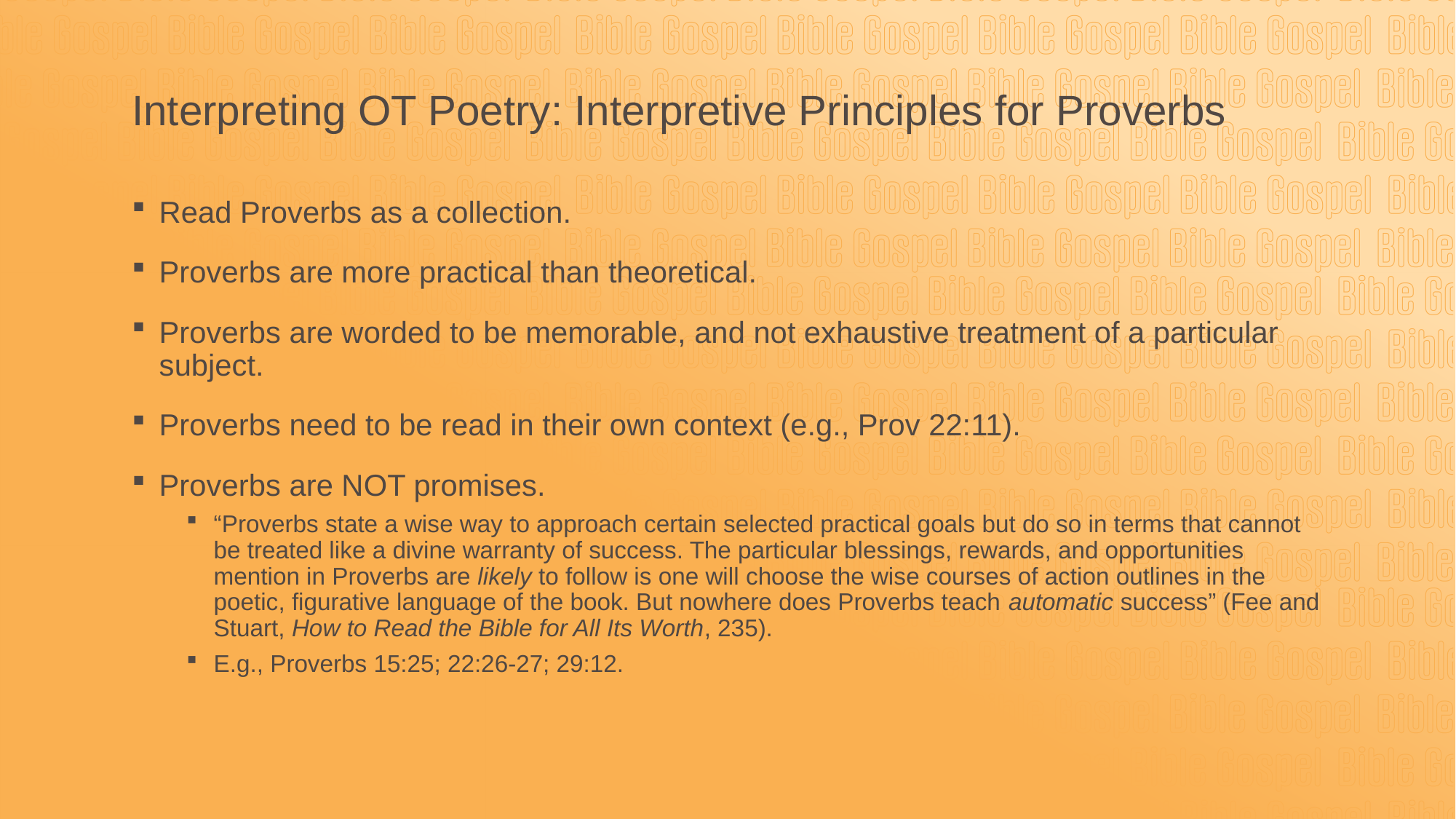

# Interpreting OT Poetry: Interpretive Principles for Proverbs
Read Proverbs as a collection.
Proverbs are more practical than theoretical.
Proverbs are worded to be memorable, and not exhaustive treatment of a particular subject.
Proverbs need to be read in their own context (e.g., Prov 22:11).
Proverbs are NOT promises.
“Proverbs state a wise way to approach certain selected practical goals but do so in terms that cannot be treated like a divine warranty of success. The particular blessings, rewards, and opportunities mention in Proverbs are likely to follow is one will choose the wise courses of action outlines in the poetic, figurative language of the book. But nowhere does Proverbs teach automatic success” (Fee and Stuart, How to Read the Bible for All Its Worth, 235).
E.g., Proverbs 15:25; 22:26-27; 29:12.